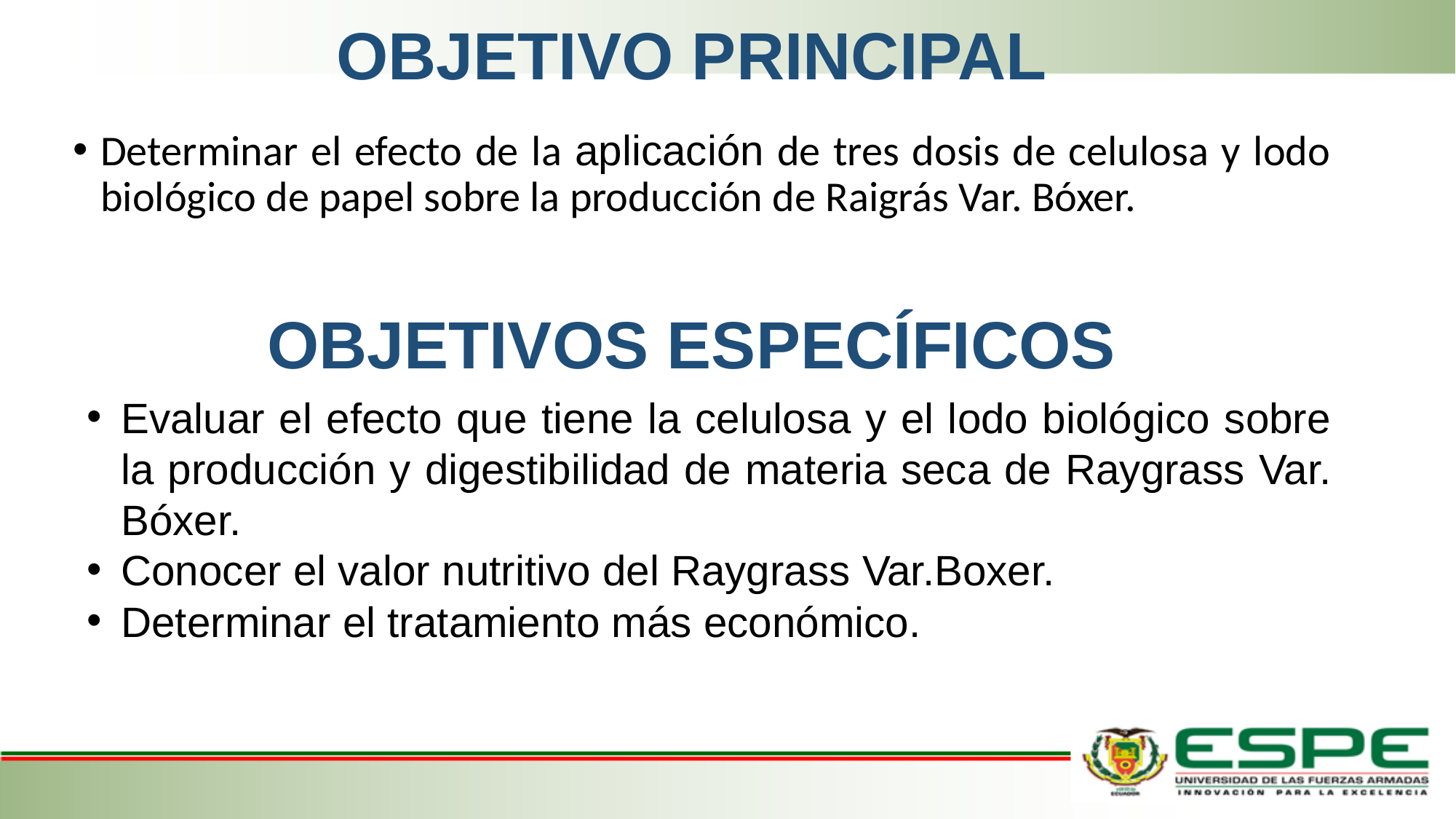

# OBJETIVO PRINCIPAL
Determinar el efecto de la aplicación de tres dosis de celulosa y lodo biológico de papel sobre la producción de Raigrás Var. Bóxer.
OBJETIVOS ESPECÍFICOS
Evaluar el efecto que tiene la celulosa y el lodo biológico sobre la producción y digestibilidad de materia seca de Raygrass Var. Bóxer.
Conocer el valor nutritivo del Raygrass Var.Boxer.
Determinar el tratamiento más económico.